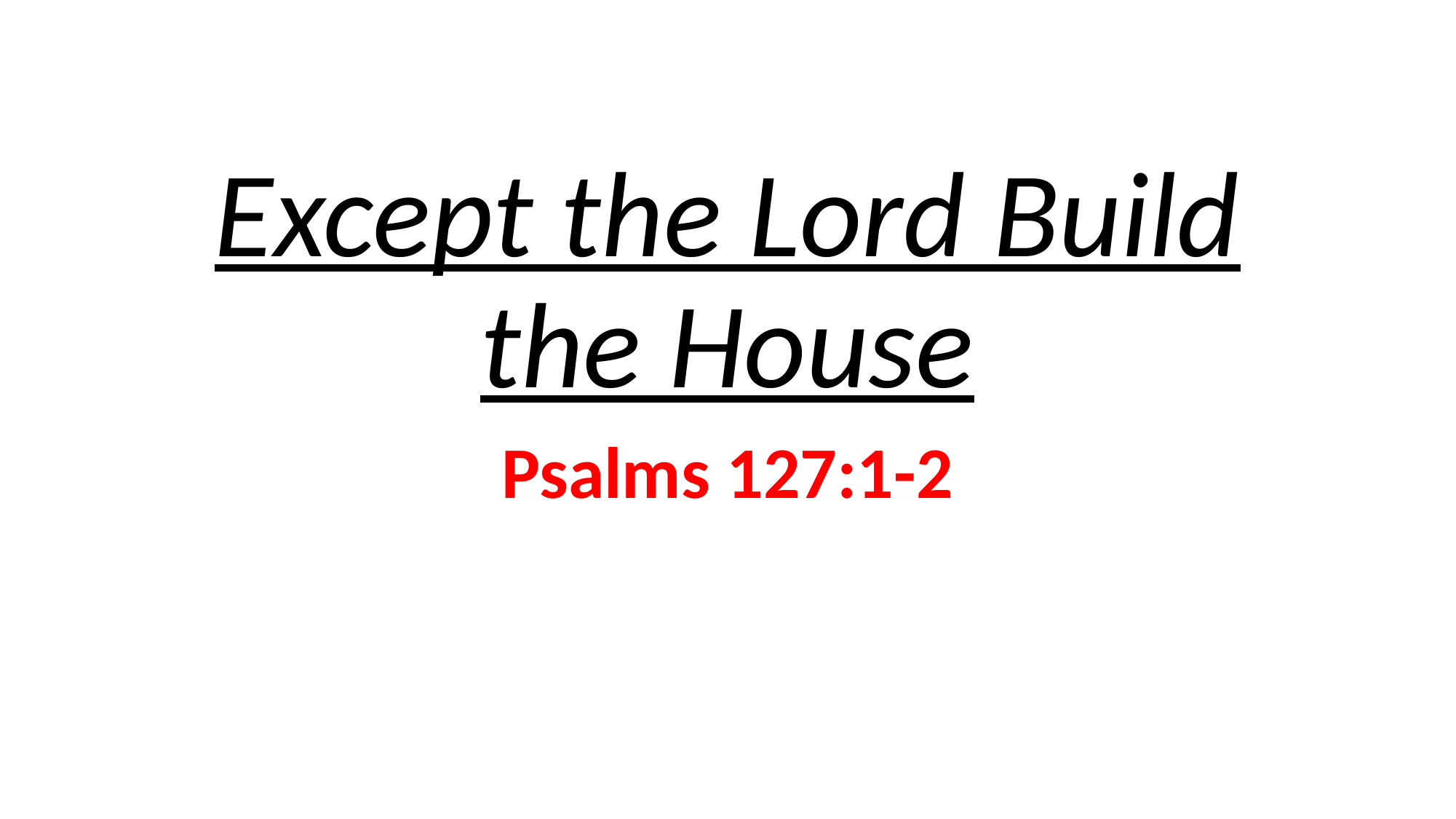

# Except the Lord Build the House
Psalms 127:1-2